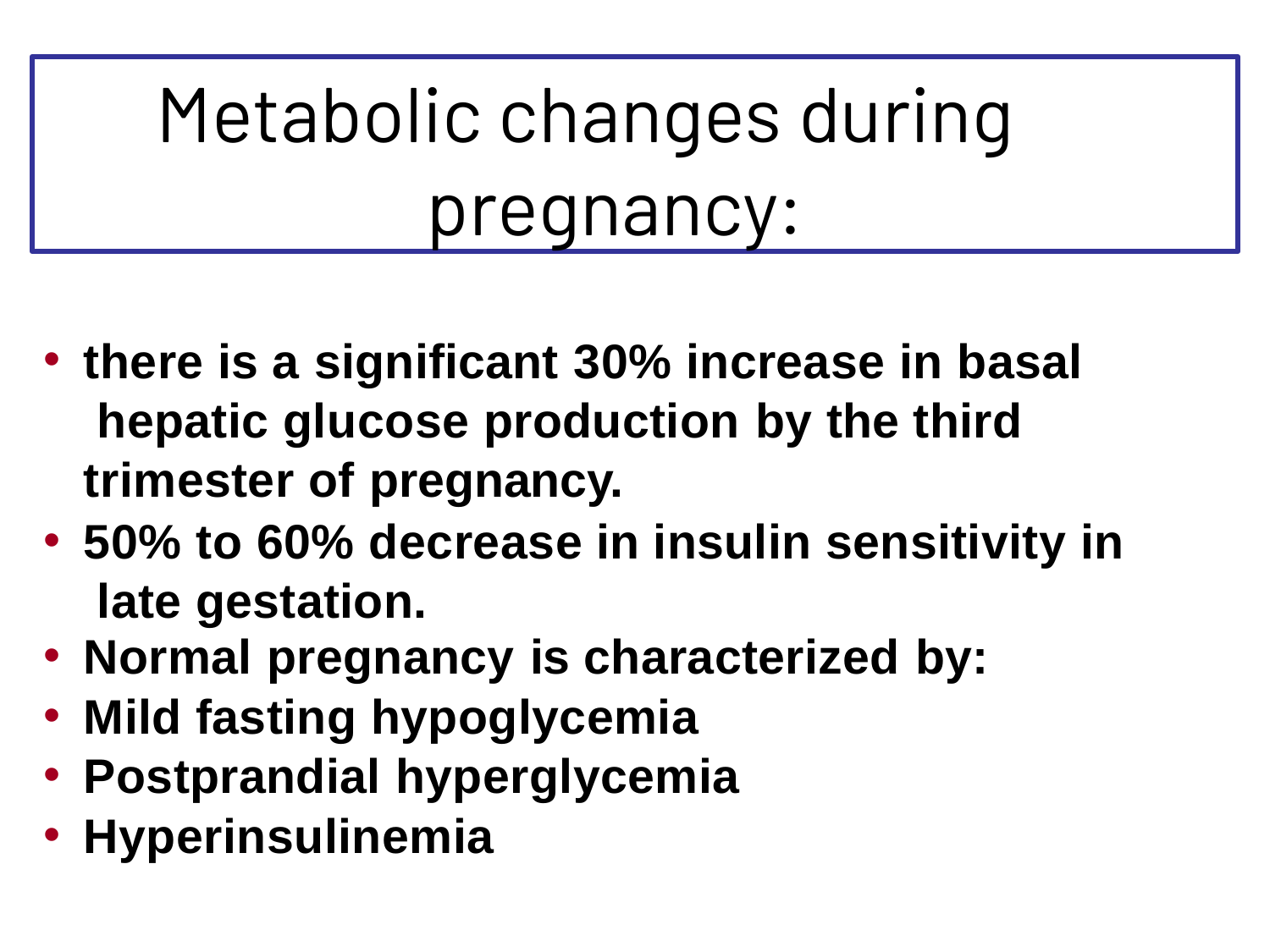

# Metabolic changes during  pregnancy:
there is a significant 30% increase in basal  hepatic glucose production by the third  trimester of pregnancy.
50% to 60% decrease in insulin sensitivity in  late gestation.
Normal pregnancy is characterized by:
Mild fasting hypoglycemia
Postprandial hyperglycemia
Hyperinsulinemia